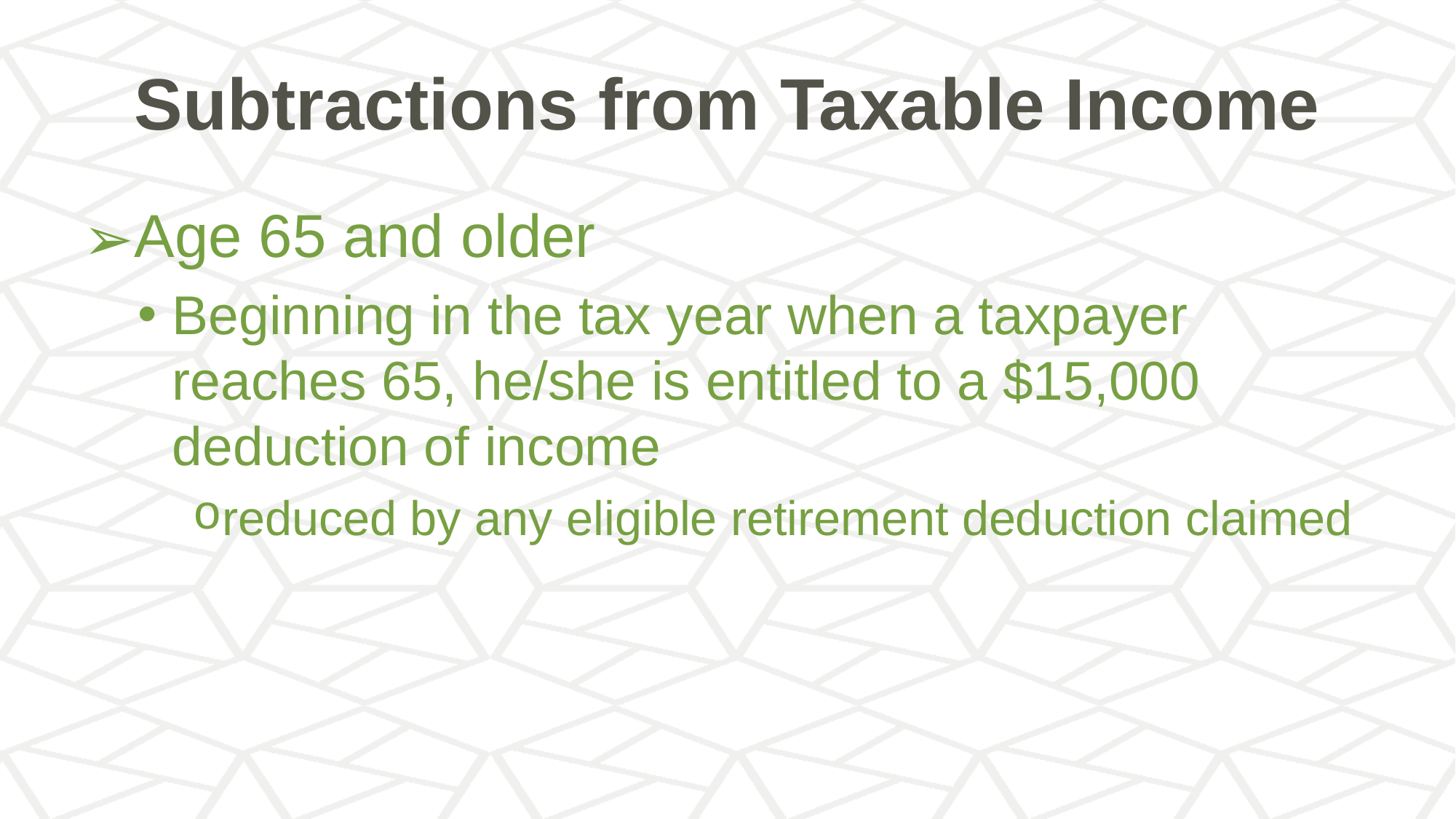

# Subtractions from Taxable Income
Age 65 and older
Beginning in the tax year when a taxpayer reaches 65, he/she is entitled to a $15,000 deduction of income
reduced by any eligible retirement deduction claimed